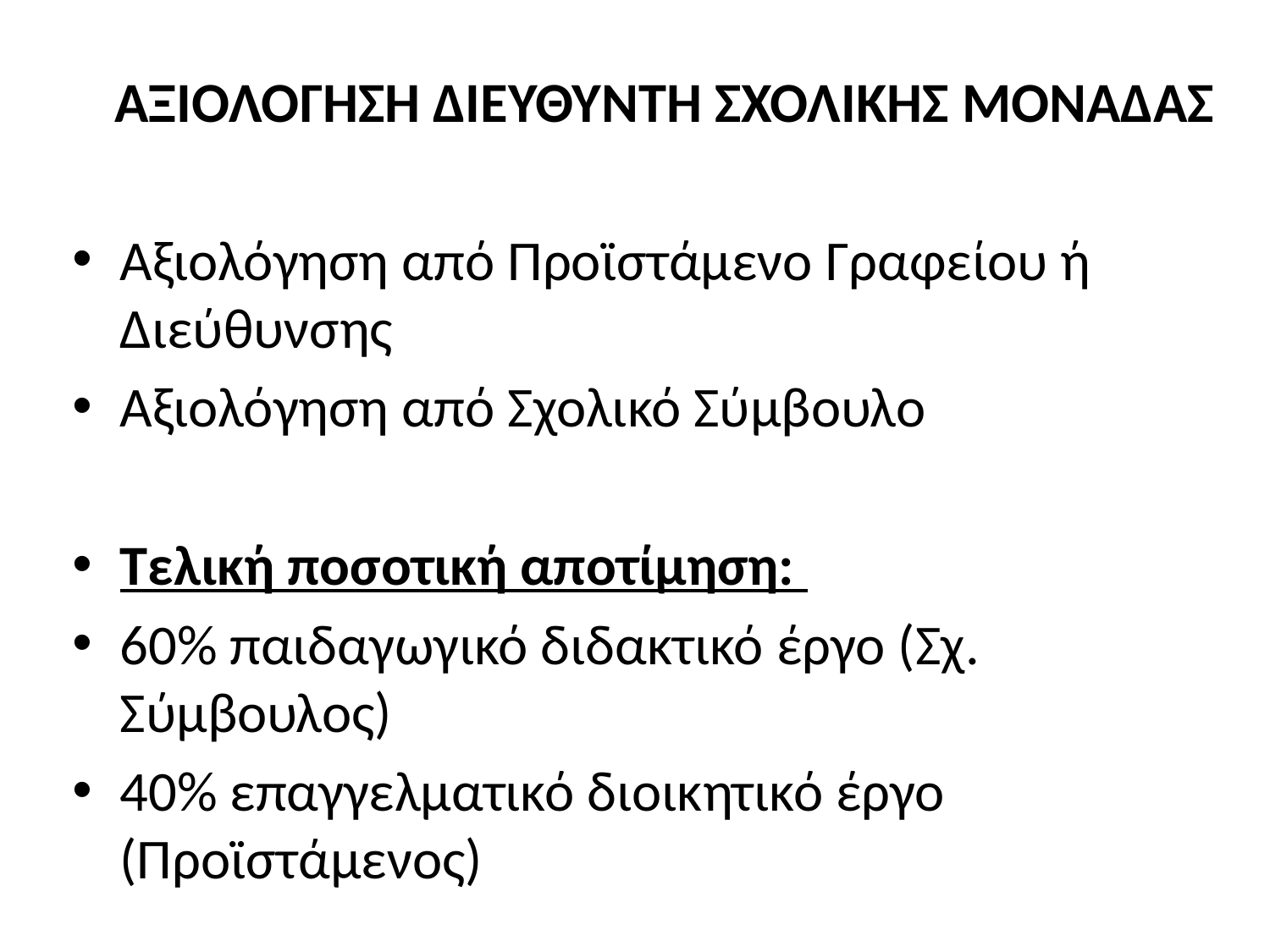

ΑΞΙΟΛΟΓΗΣΗ ΔΙΕΥΘΥΝΤΗ ΣΧΟΛΙΚΗΣ ΜΟΝΑΔΑΣ

Αξιολόγηση από Προϊστάμενο Γραφείου ή Διεύθυνσης
Αξιολόγηση από Σχολικό Σύμβουλο

Τελική ποσοτική αποτίμηση:
60% παιδαγωγικό διδακτικό έργο (Σχ. Σύμβουλος)
40% επαγγελματικό διοικητικό έργο (Προϊστάμενος)